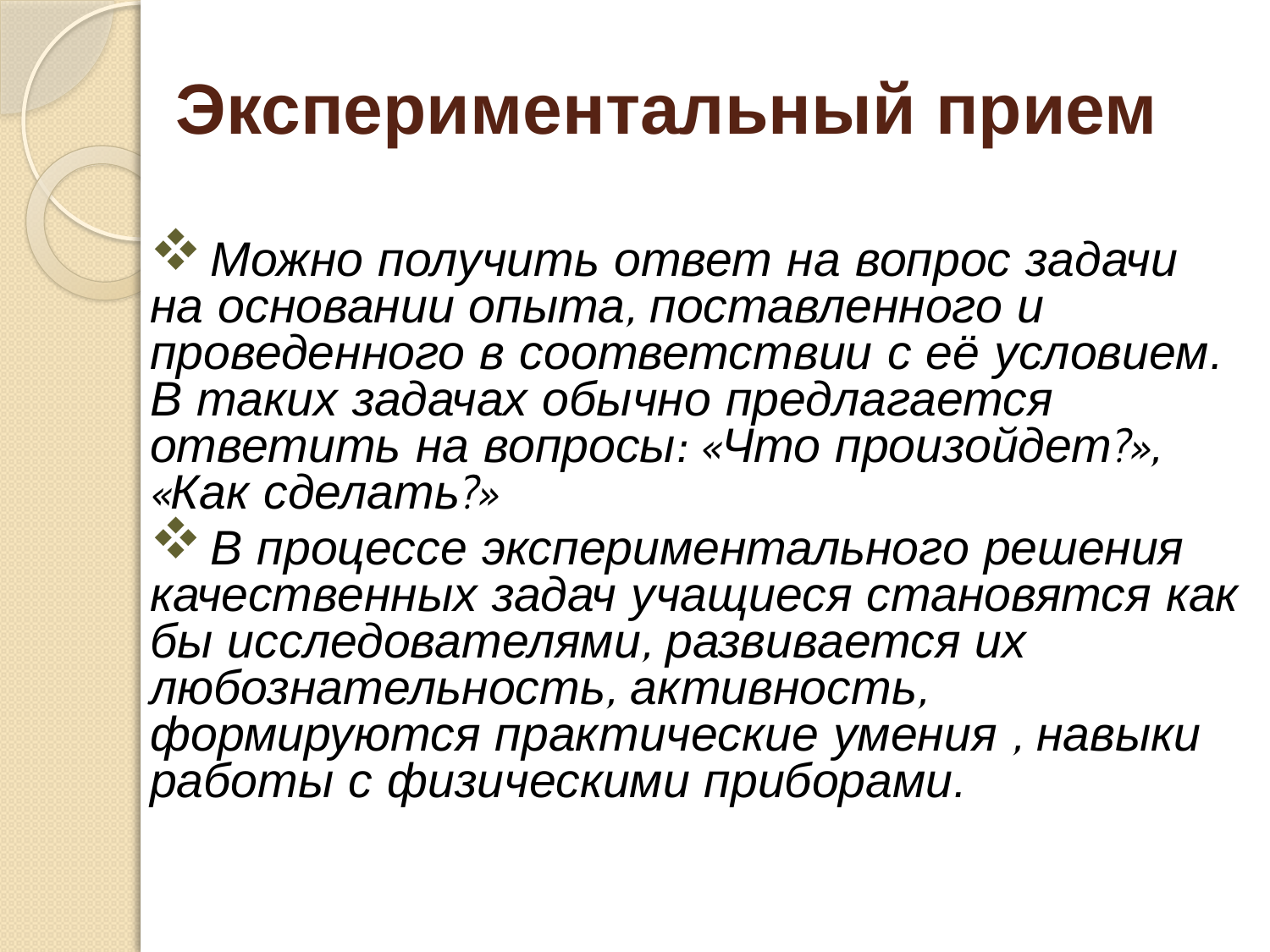

# Экспериментальный прием
 Можно получить ответ на вопрос задачи на основании опыта, поставленного и проведенного в соответствии с её условием. В таких задачах обычно предлагается ответить на вопросы: «Что произойдет?», «Как сделать?»
 В процессе экспериментального решения качественных задач учащиеся становятся как бы исследователями, развивается их любознательность, активность, формируются практические умения , навыки работы с физическими приборами.